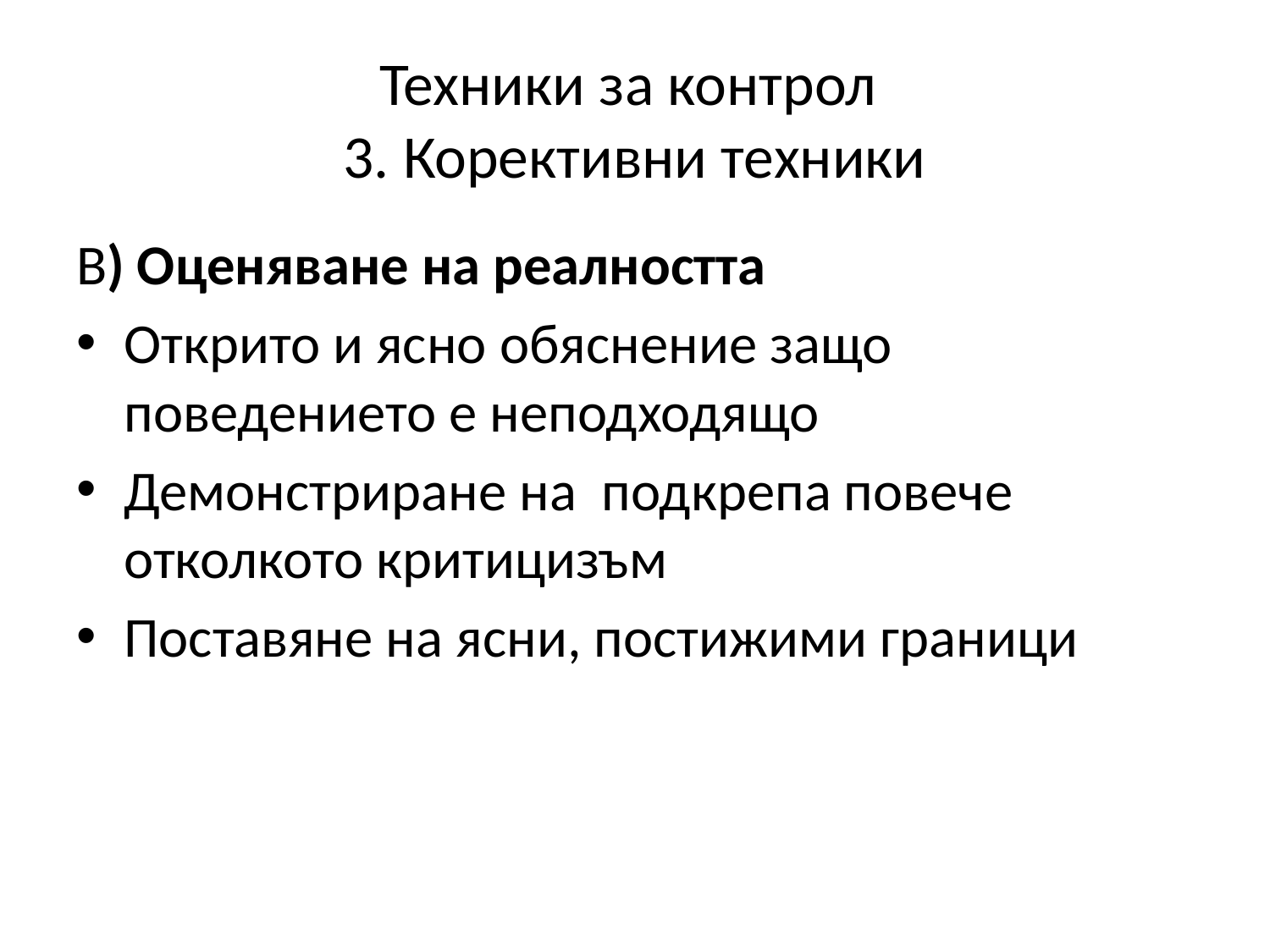

# Техники за контрол 3. Корективни техники
В) Оценяване на реалността
Открито и ясно обяснение защо поведението е неподходящо
Демонстриране на  подкрепа повече отколкото критицизъм
Поставяне на ясни, постижими граници